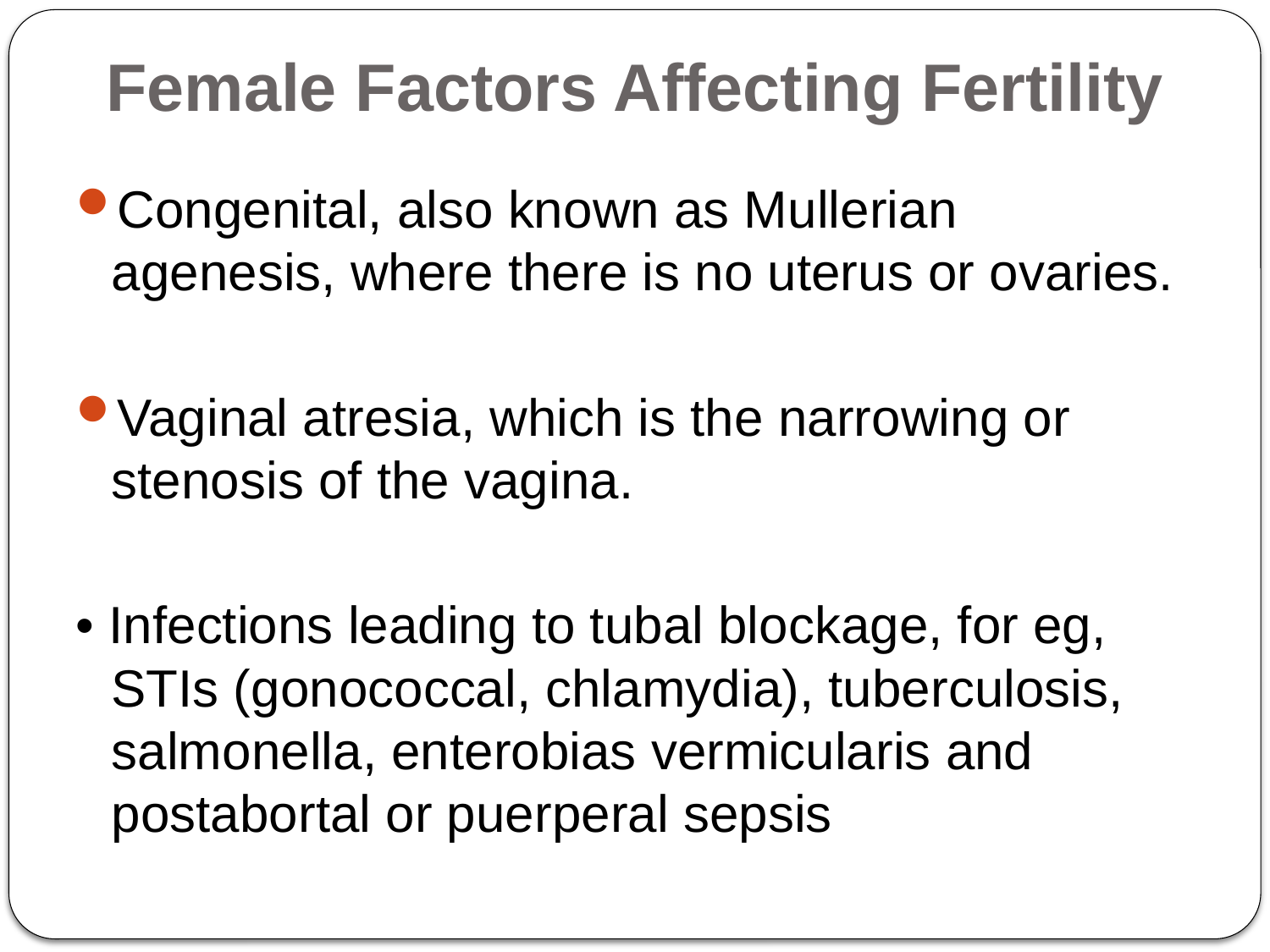

# Female Factors Affecting Fertility
Congenital, also known as Mullerian agenesis, where there is no uterus or ovaries.

Vaginal atresia, which is the narrowing or stenosis of the vagina.

• Infections leading to tubal blockage, for eg, STIs (gonococcal, chlamydia), tuberculosis, salmonella, enterobias vermicularis and postabortal or puerperal sepsis